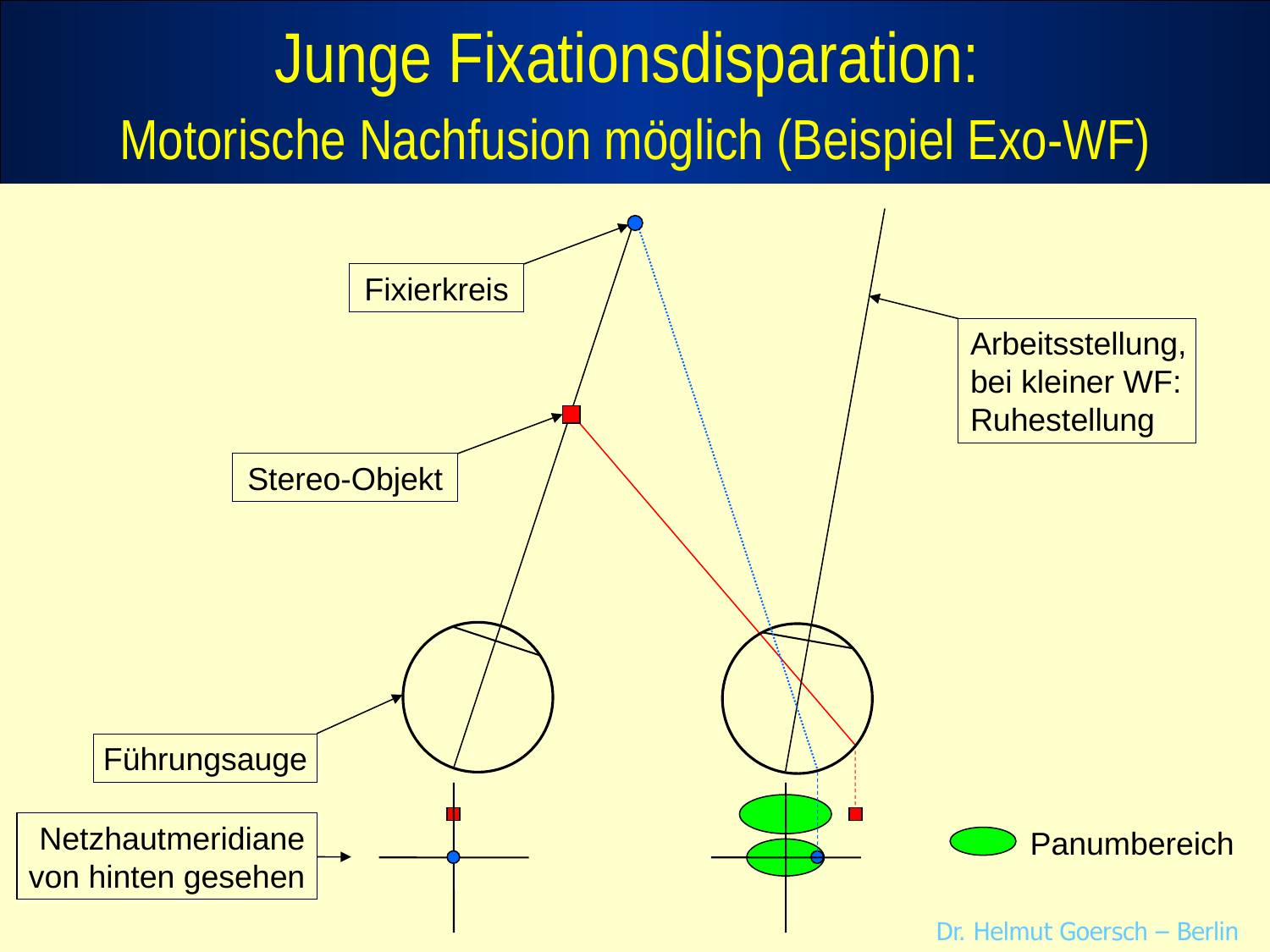

Junge Fixationsdisparation:
Motorische Nachfusion möglich (Beispiel Exo-WF)

Fixierkreis

Arbeitsstellung,
bei kleiner WF:
Ruhestellung

Stereo-Objekt

Führungsauge

Netzhautmeridiane
von hinten gesehen

Panumbereich

Dr. Helmut Goersch – Berlin